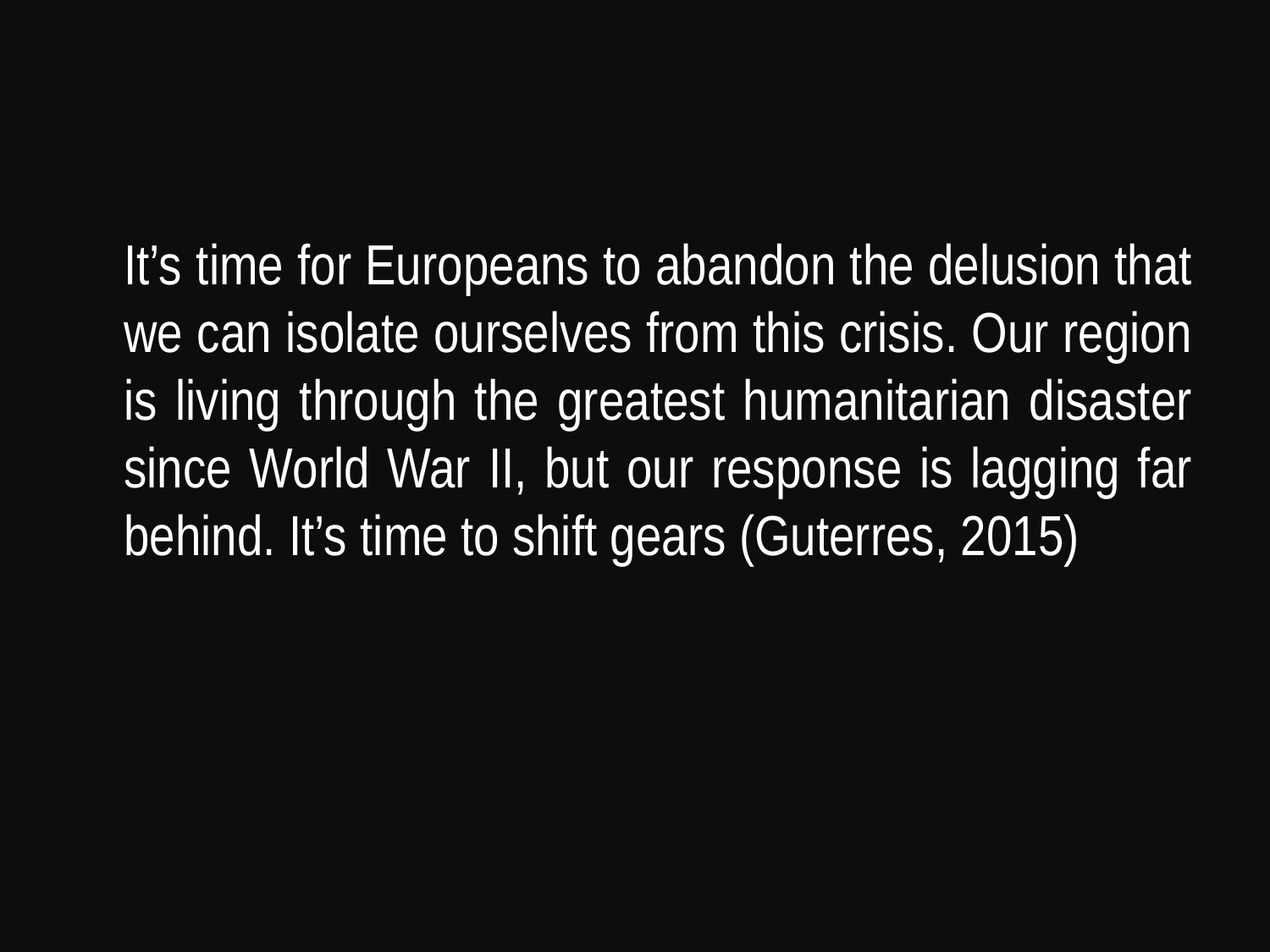

#
	It’s time for Europeans to abandon the delusion that we can isolate ourselves from this crisis. Our region is living through the greatest humanitarian disaster since World War II, but our response is lagging far behind. It’s time to shift gears (Guterres, 2015)